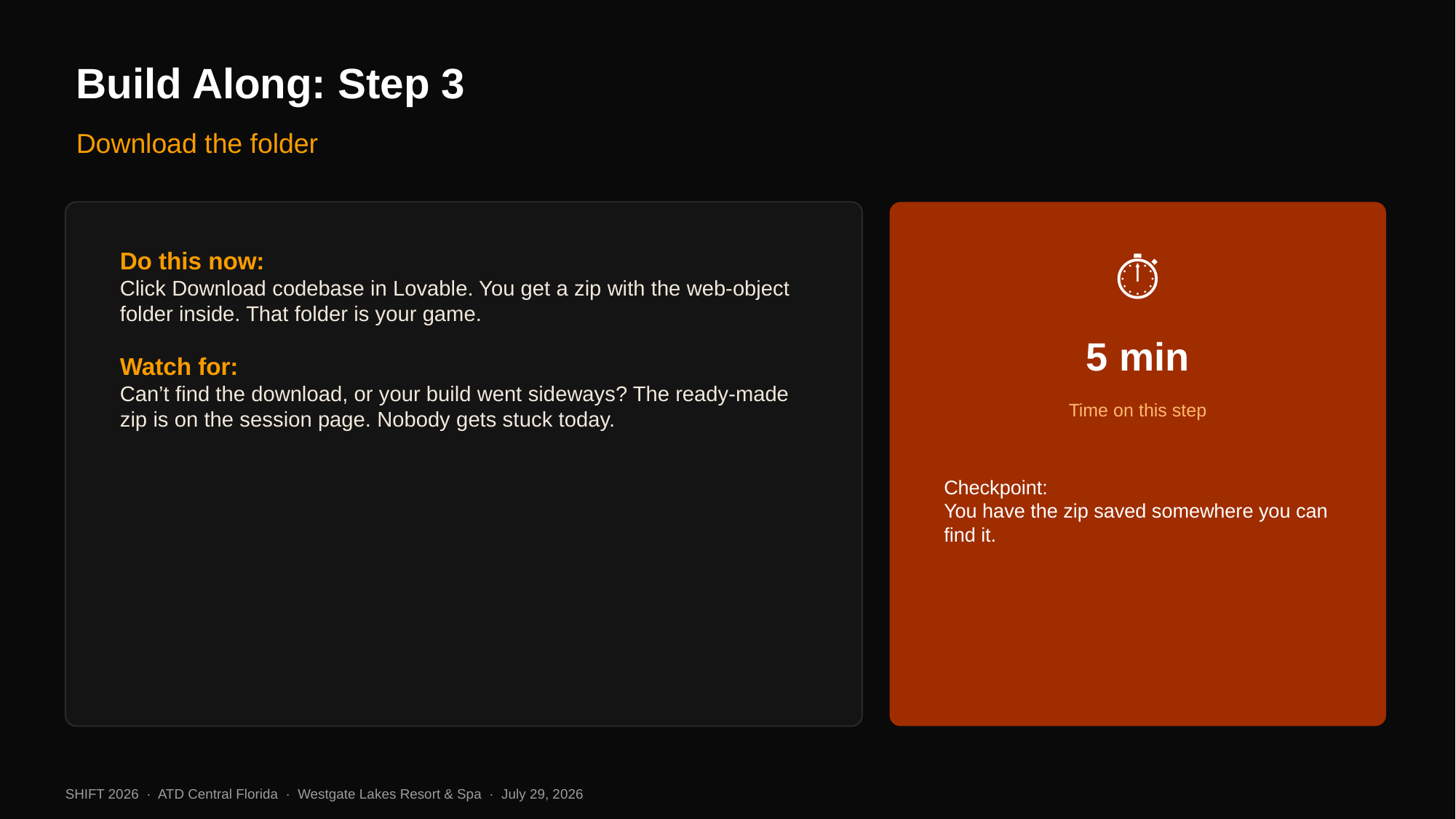

Build Along: Step 3
Download the folder

⏱
Do this now:
Click Download codebase in Lovable. You get a zip with the web-object folder inside. That folder is your game.

Watch for:
Can’t find the download, or your build went sideways? The ready-made zip is on the session page. Nobody gets stuck today.
5 min
Time on this step
Checkpoint:
You have the zip saved somewhere you can find it.
SHIFT 2026  ·  ATD Central Florida  ·  Westgate Lakes Resort & Spa  ·  July 29, 2026